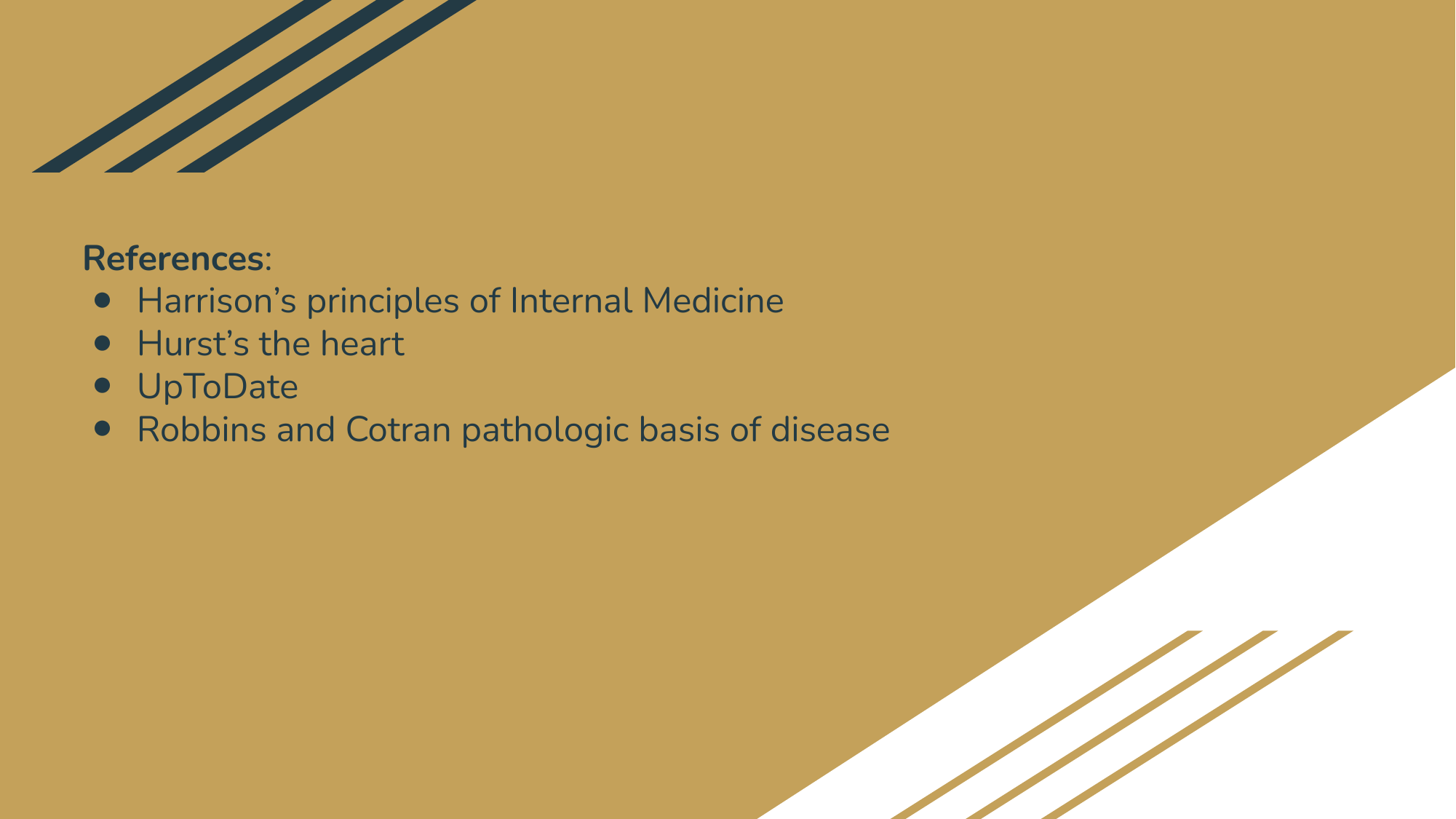

# References:
Harrison’s principles of Internal Medicine
Hurst’s the heart
UpToDate
Robbins and Cotran pathologic basis of disease